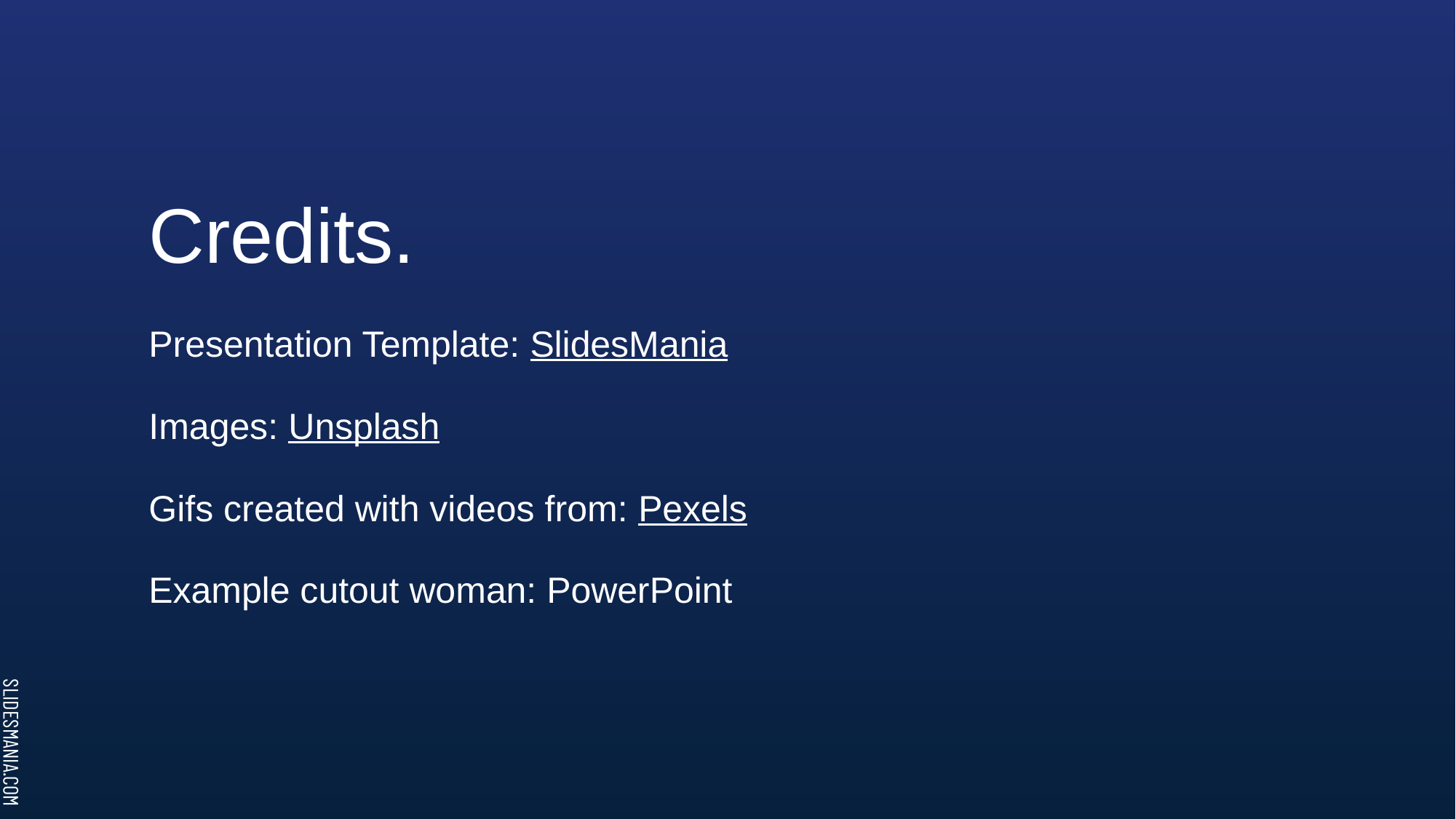

# Credits.
Presentation Template: SlidesMania
Images: Unsplash
Gifs created with videos from: Pexels
Example cutout woman: PowerPoint